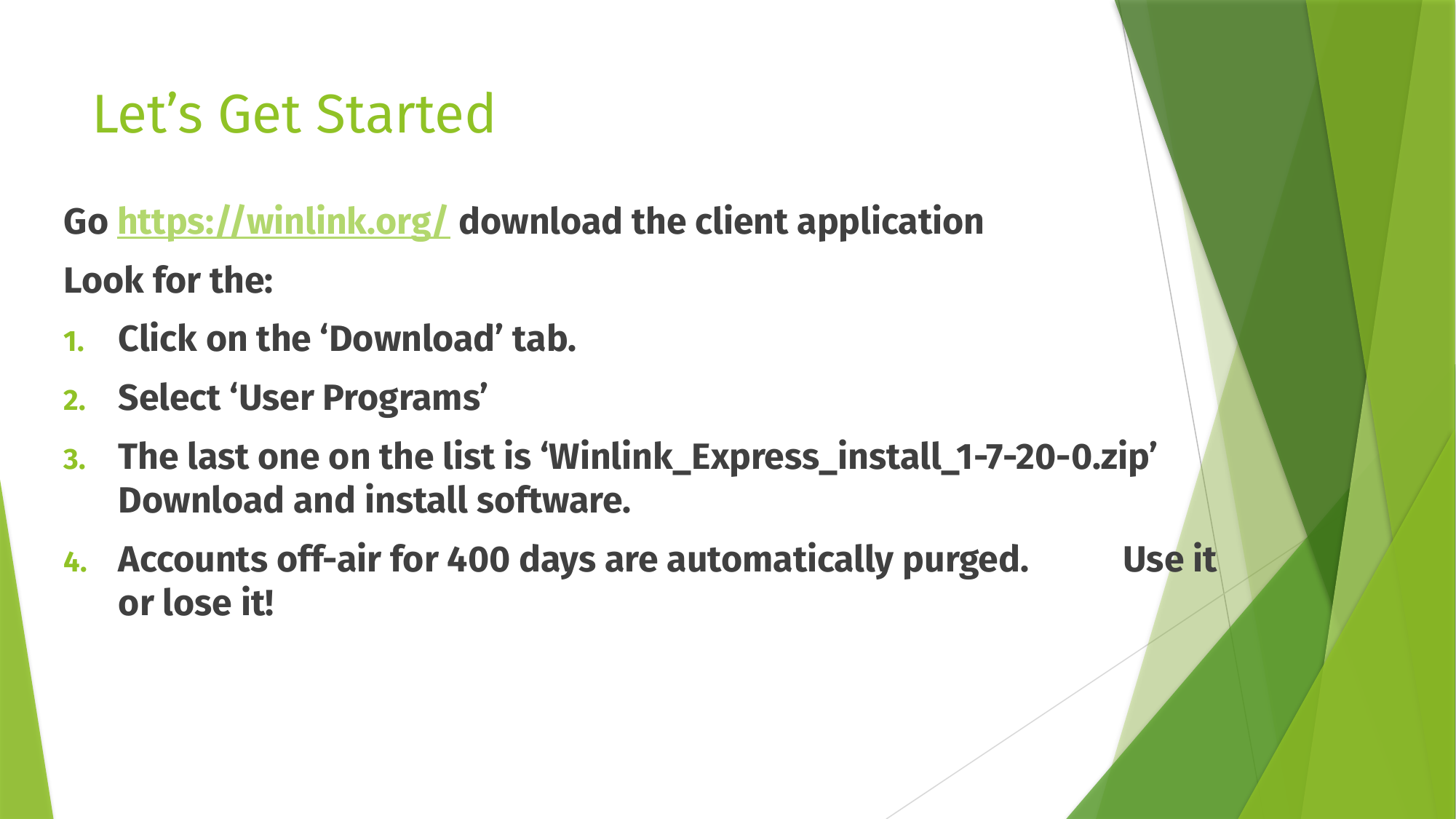

# Let’s Get Started
Go https://winlink.org/ download the client application
Look for the:
Click on the ‘Download’ tab.
Select ‘User Programs’
The last one on the list is ‘Winlink_Express_install_1-7-20-0.zip’  Download and install software.
Accounts off-air for 400 days are automatically purged.           Use it or lose it!